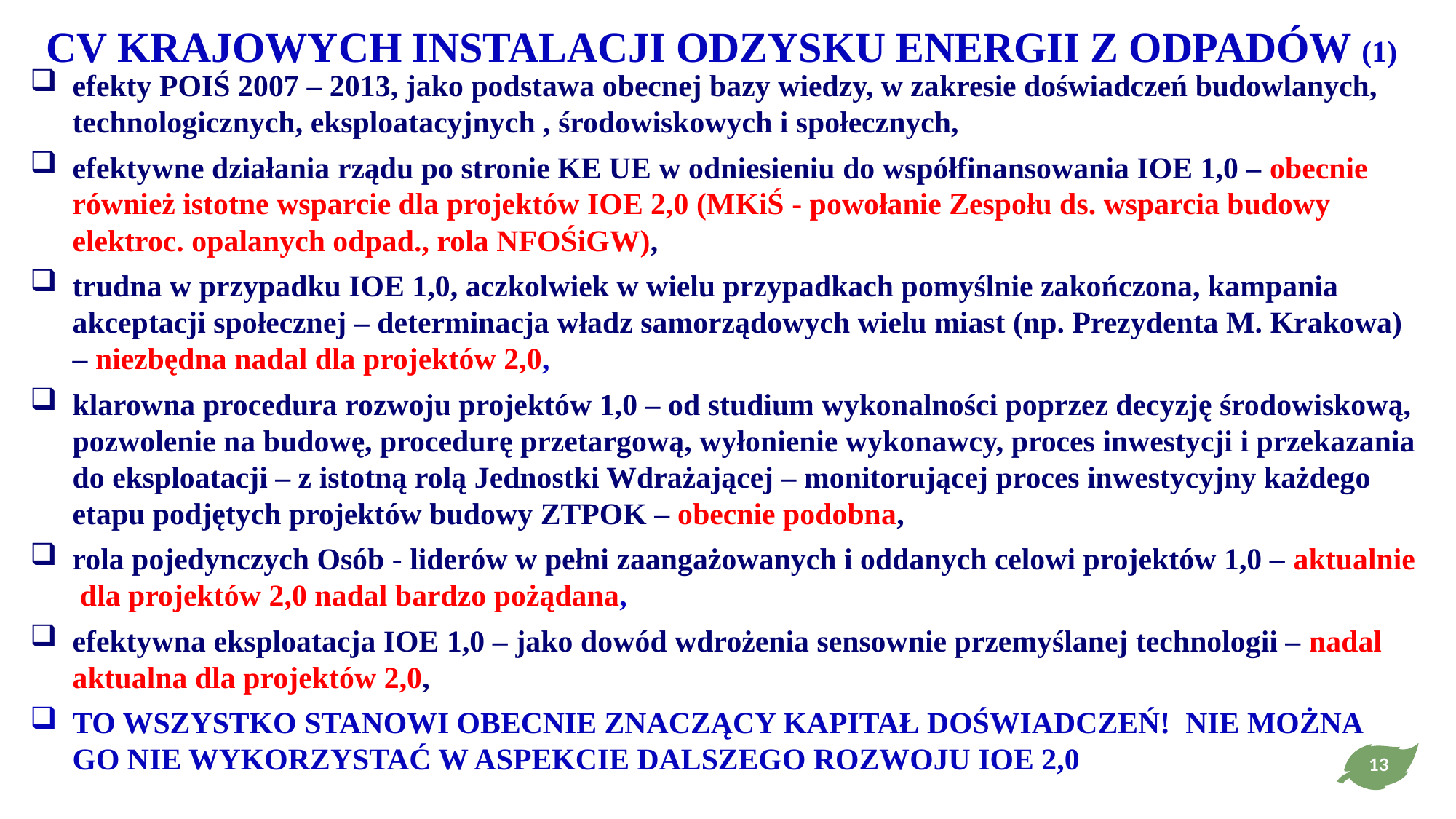

CV KRAJOWYCH INSTALACJI ODZYSKU ENERGII Z ODPADÓW (1)
efekty POIŚ 2007 – 2013, jako podstawa obecnej bazy wiedzy, w zakresie doświadczeń budowlanych, technologicznych, eksploatacyjnych , środowiskowych i społecznych,
efektywne działania rządu po stronie KE UE w odniesieniu do współfinansowania IOE 1,0 – obecnie również istotne wsparcie dla projektów IOE 2,0 (MKiŚ - powołanie Zespołu ds. wsparcia budowy elektroc. opalanych odpad., rola NFOŚiGW),
trudna w przypadku IOE 1,0, aczkolwiek w wielu przypadkach pomyślnie zakończona, kampania akceptacji społecznej – determinacja władz samorządowych wielu miast (np. Prezydenta M. Krakowa) – niezbędna nadal dla projektów 2,0,
klarowna procedura rozwoju projektów 1,0 – od studium wykonalności poprzez decyzję środowiskową, pozwolenie na budowę, procedurę przetargową, wyłonienie wykonawcy, proces inwestycji i przekazania do eksploatacji – z istotną rolą Jednostki Wdrażającej – monitorującej proces inwestycyjny każdego etapu podjętych projektów budowy ZTPOK – obecnie podobna,
rola pojedynczych Osób - liderów w pełni zaangażowanych i oddanych celowi projektów 1,0 – aktualnie  dla projektów 2,0 nadal bardzo pożądana,
efektywna eksploatacja IOE 1,0 – jako dowód wdrożenia sensownie przemyślanej technologii – nadal aktualna dla projektów 2,0,
TO WSZYSTKO STANOWI OBECNIE ZNACZĄCY KAPITAŁ DOŚWIADCZEŃ!  NIE MOŻNA GO NIE WYKORZYSTAĆ W ASPEKCIE DALSZEGO ROZWOJU IOE 2,0